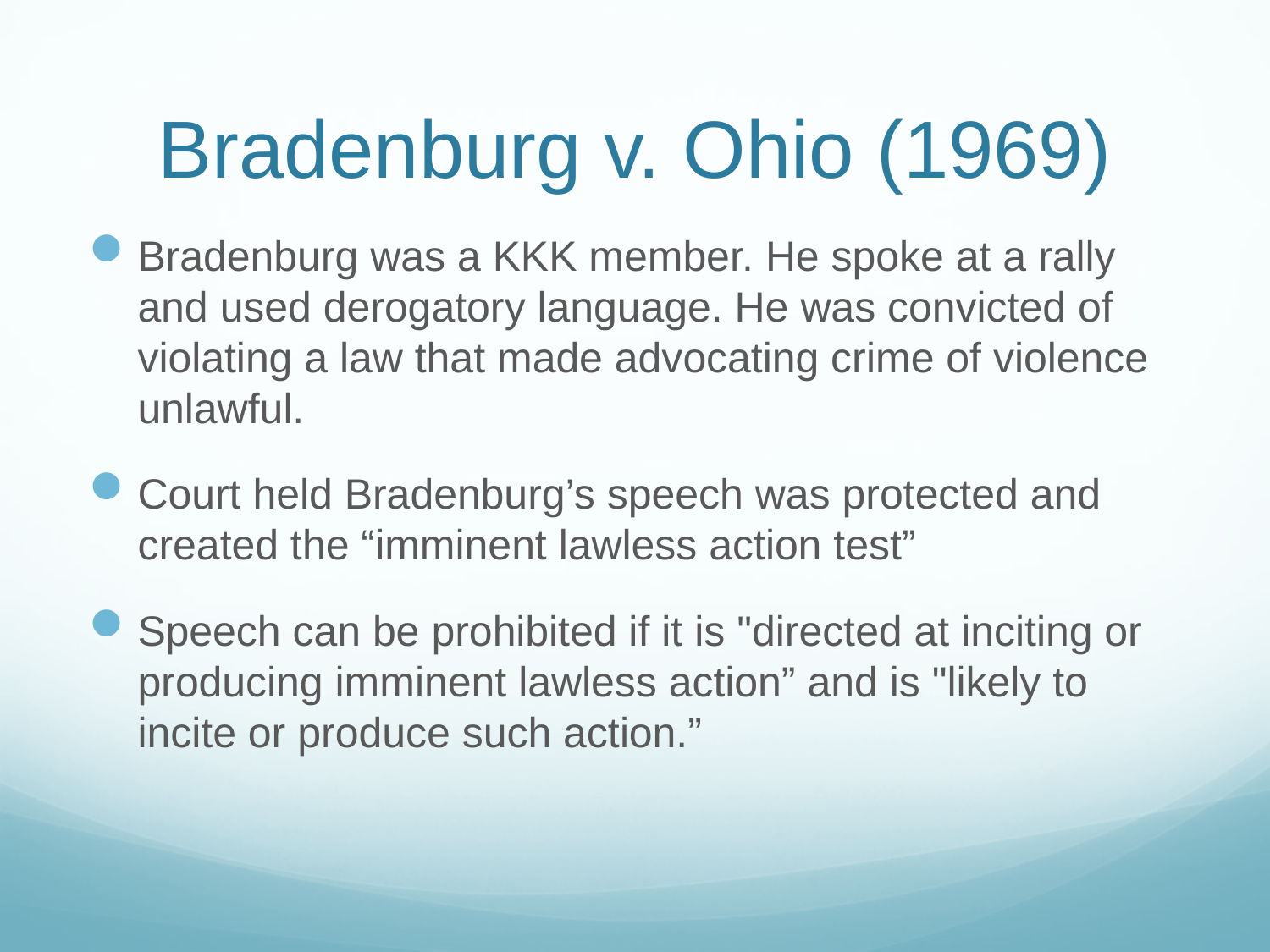

# Bradenburg v. Ohio (1969)
Bradenburg was a KKK member. He spoke at a rally and used derogatory language. He was convicted of violating a law that made advocating crime of violence unlawful.
Court held Bradenburg’s speech was protected and created the “imminent lawless action test”
Speech can be prohibited if it is "directed at inciting or producing imminent lawless action” and is "likely to incite or produce such action.”